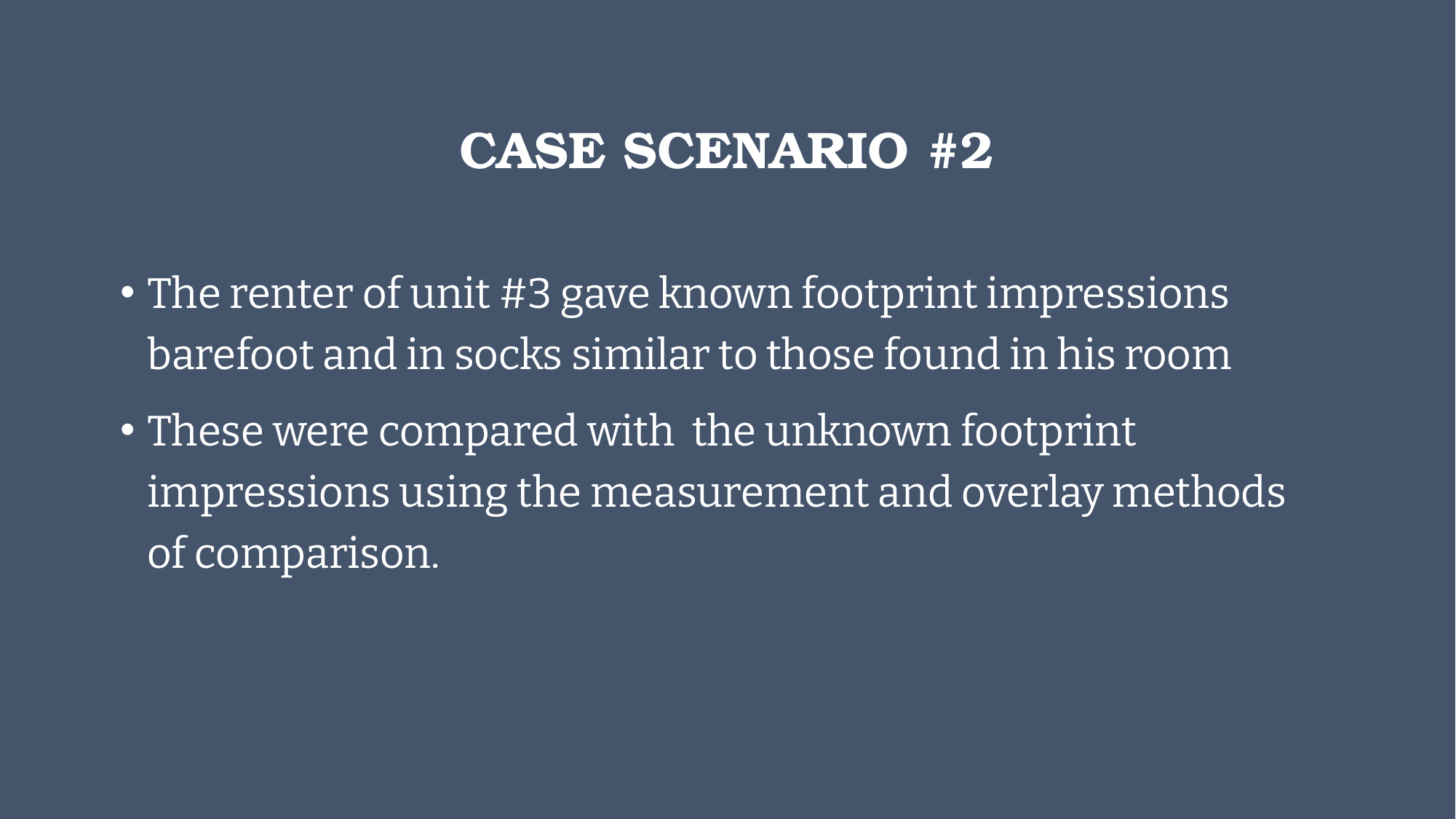

# CASE SCENARIO #2
The renter of unit #3 gave known footprint impressions barefoot and in socks similar to those found in his room
These were compared with  the unknown footprint impressions using the measurement and overlay methods of comparison.